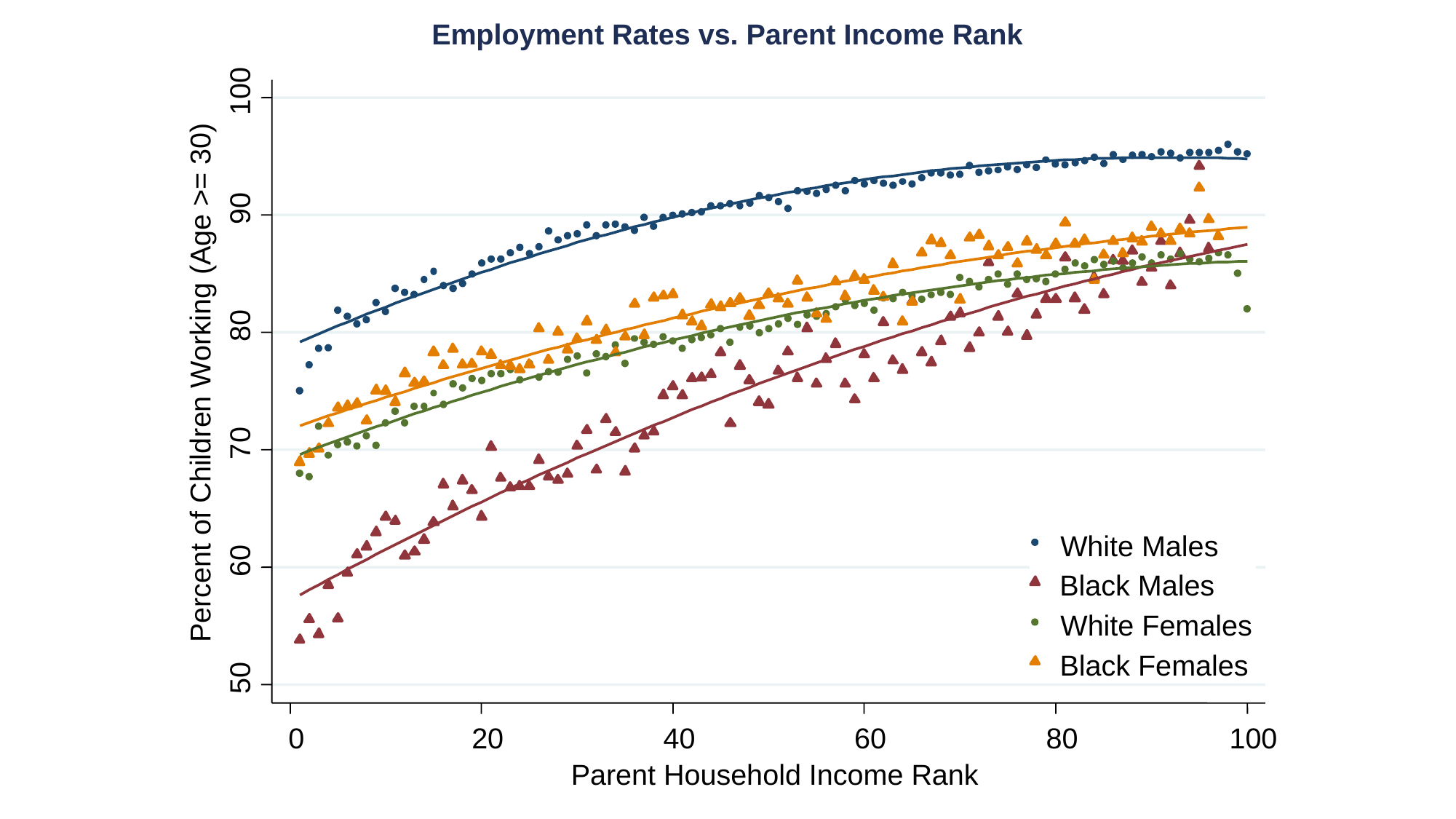

100

90

80

Percent of Children Working (Age >= 30)
70

White Males

60

Black Males

White Females

Black Females

50

0
20
40
60
80
100
Parent Household Income Rank
Employment Rates vs. Parent Income Rank